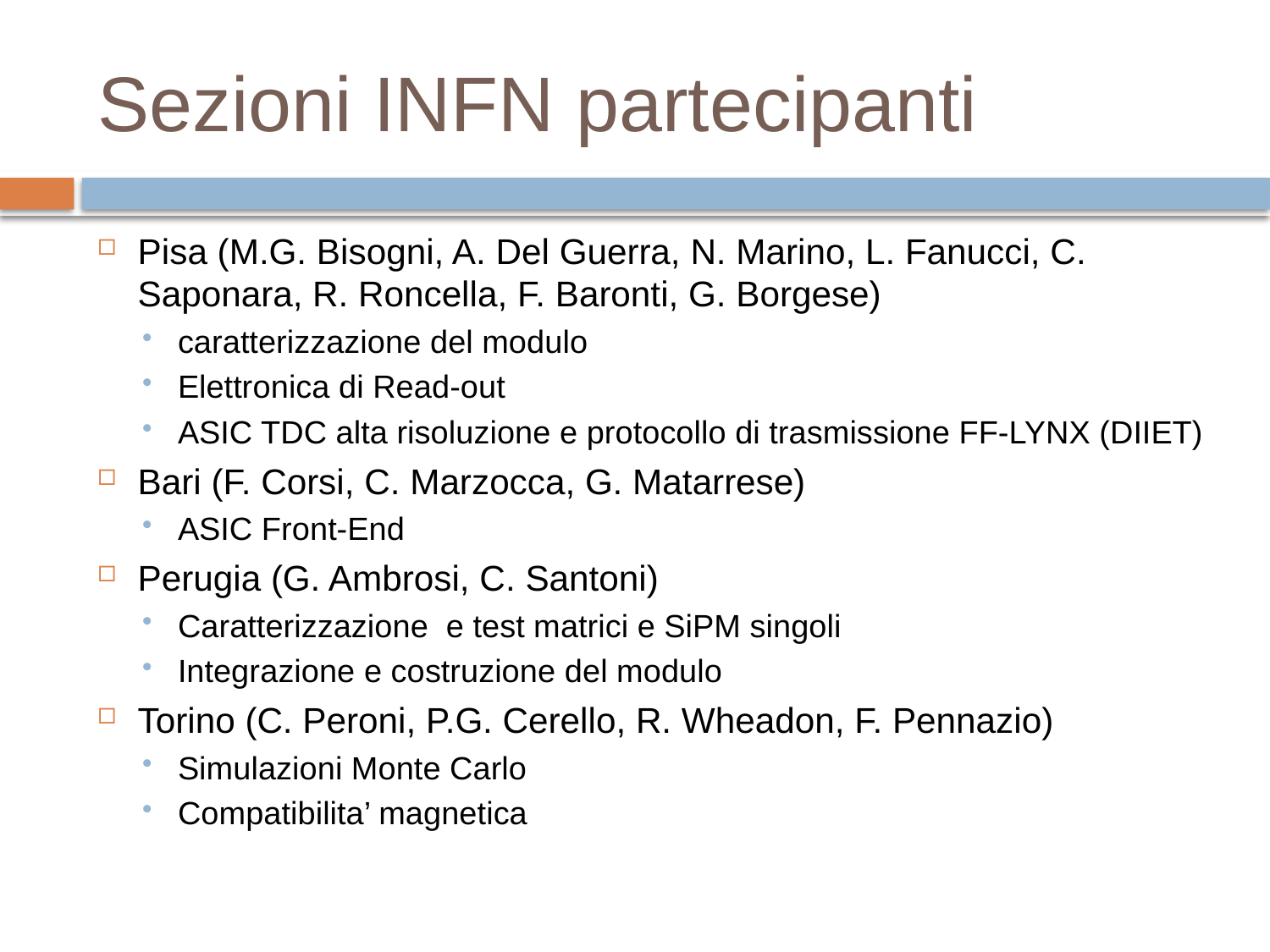

# Sezioni INFN partecipanti
Pisa (M.G. Bisogni, A. Del Guerra, N. Marino, L. Fanucci, C. Saponara, R. Roncella, F. Baronti, G. Borgese)
caratterizzazione del modulo
Elettronica di Read-out
ASIC TDC alta risoluzione e protocollo di trasmissione FF-LYNX (DIIET)
Bari (F. Corsi, C. Marzocca, G. Matarrese)
ASIC Front-End
Perugia (G. Ambrosi, C. Santoni)
Caratterizzazione  e test matrici e SiPM singoli
Integrazione e costruzione del modulo
Torino (C. Peroni, P.G. Cerello, R. Wheadon, F. Pennazio)
Simulazioni Monte Carlo
Compatibilita’ magnetica